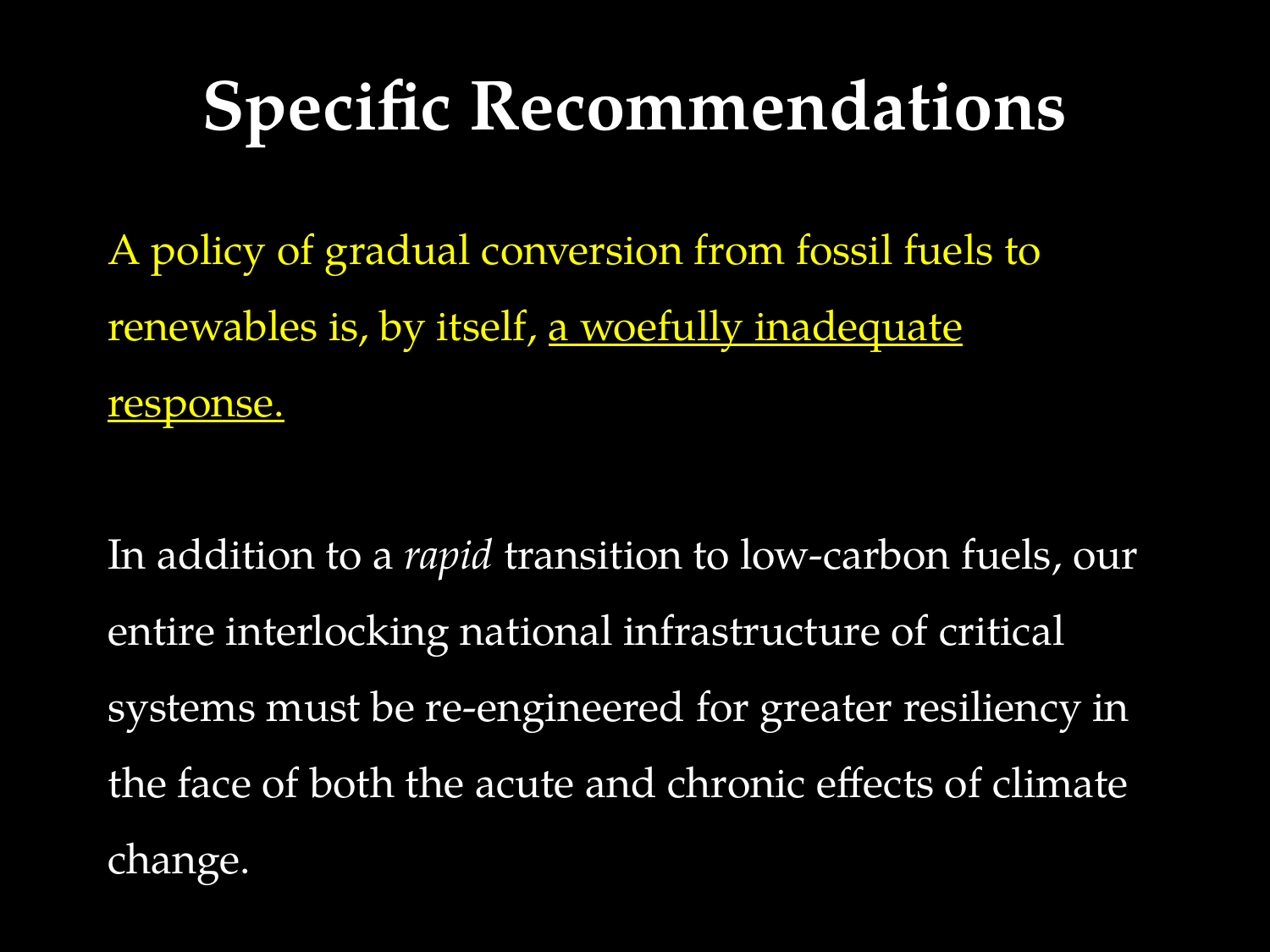

Specific Recommendations
A policy of gradual conversion from fossil fuels to renewables is, by itself, a woefully inadequate response.

In addition to a rapid transition to low-carbon fuels, our entire interlocking national infrastructure of critical systems must be re-engineered for greater resiliency in the face of both the acute and chronic effects of climate change.